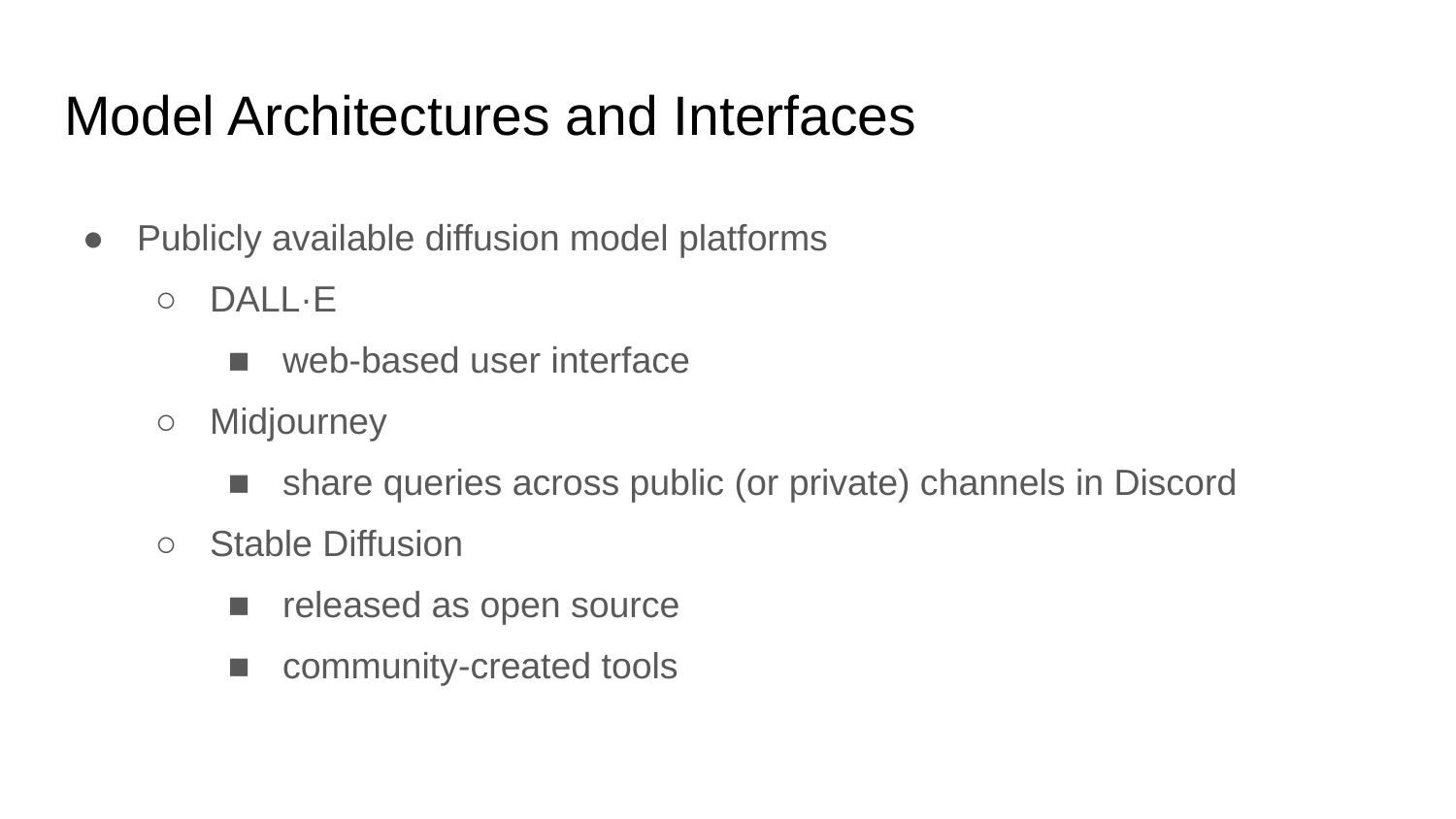

# Model Architectures and Interfaces
Publicly available diffusion model platforms
DALL·E
web-based user interface
Midjourney
share queries across public (or private) channels in Discord
Stable Diffusion
released as open source
community-created tools